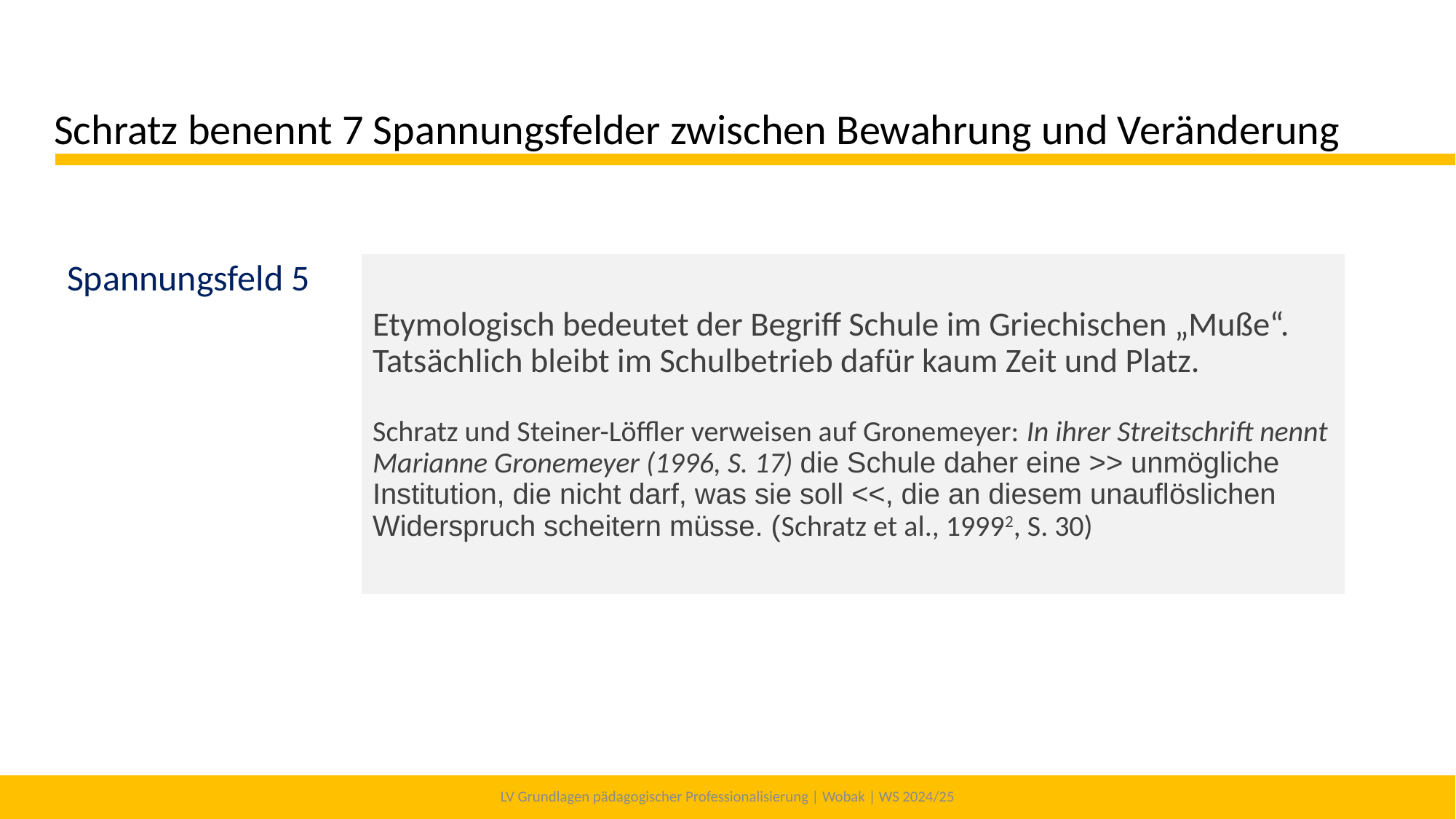

# Schratz benennt 7 Spannungsfelder zwischen Bewahrung und Veränderung

Spannungsfeld 5

Etymologisch bedeutet der Begriff Schule im Griechischen „Muße“. Tatsächlich bleibt im Schulbetrieb dafür kaum Zeit und Platz.
Schratz und Steiner-Löffler verweisen auf Gronemeyer: In ihrer Streitschrift nennt Marianne Gronemeyer (1996, S. 17) die Schule daher eine >> unmögliche Institution, die nicht darf, was sie soll <<, die an diesem unauflöslichen Widerspruch scheitern müsse. (Schratz et al., 19992, S. 30)
LV Grundlagen pädagogischer Professionalisierung | Wobak | WS 2024/25